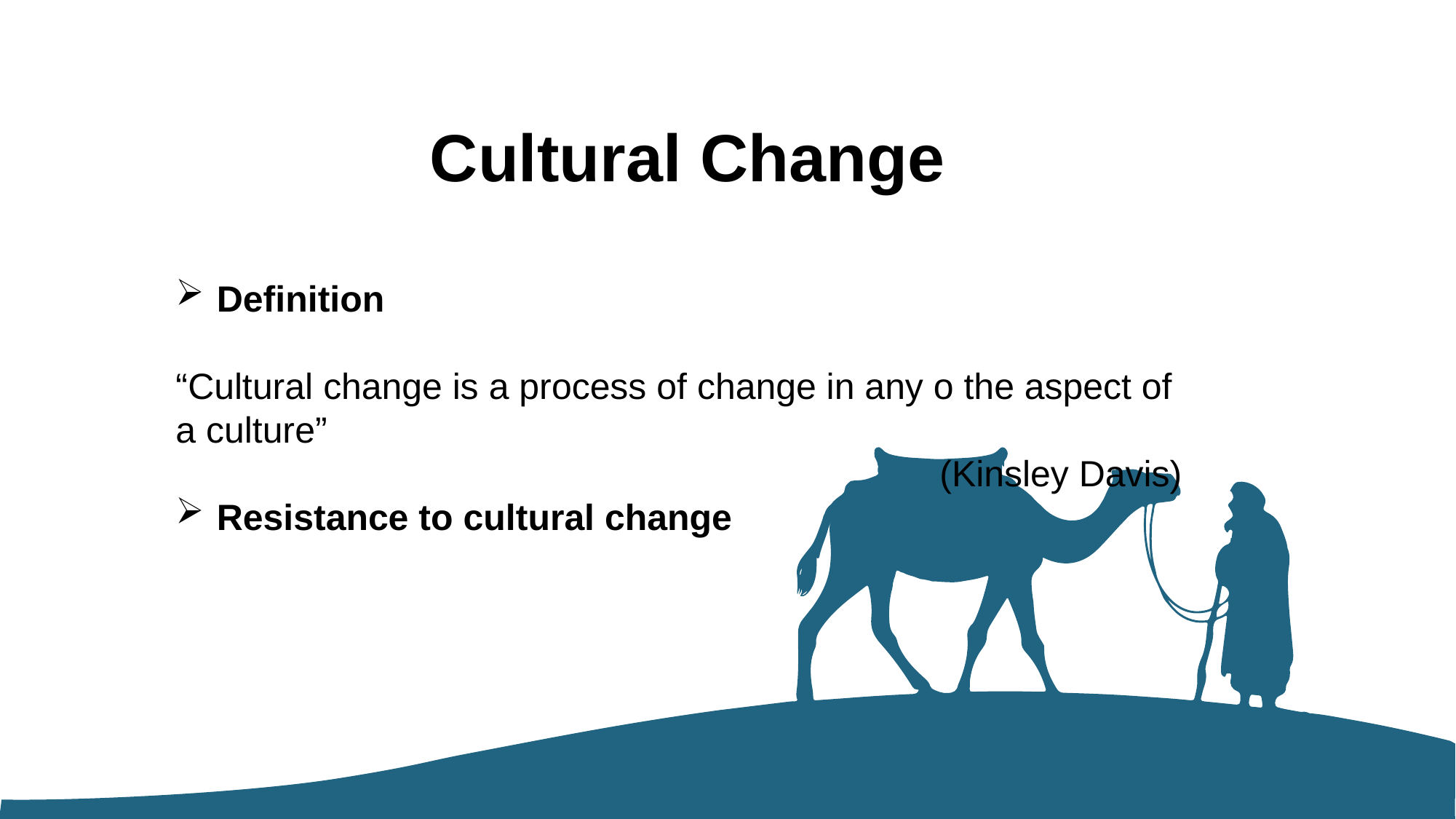

Cultural Change

Definition

“Cultural change is a process of change in any o the aspect of a culture”
							(Kinsley Davis)
Resistance to cultural change